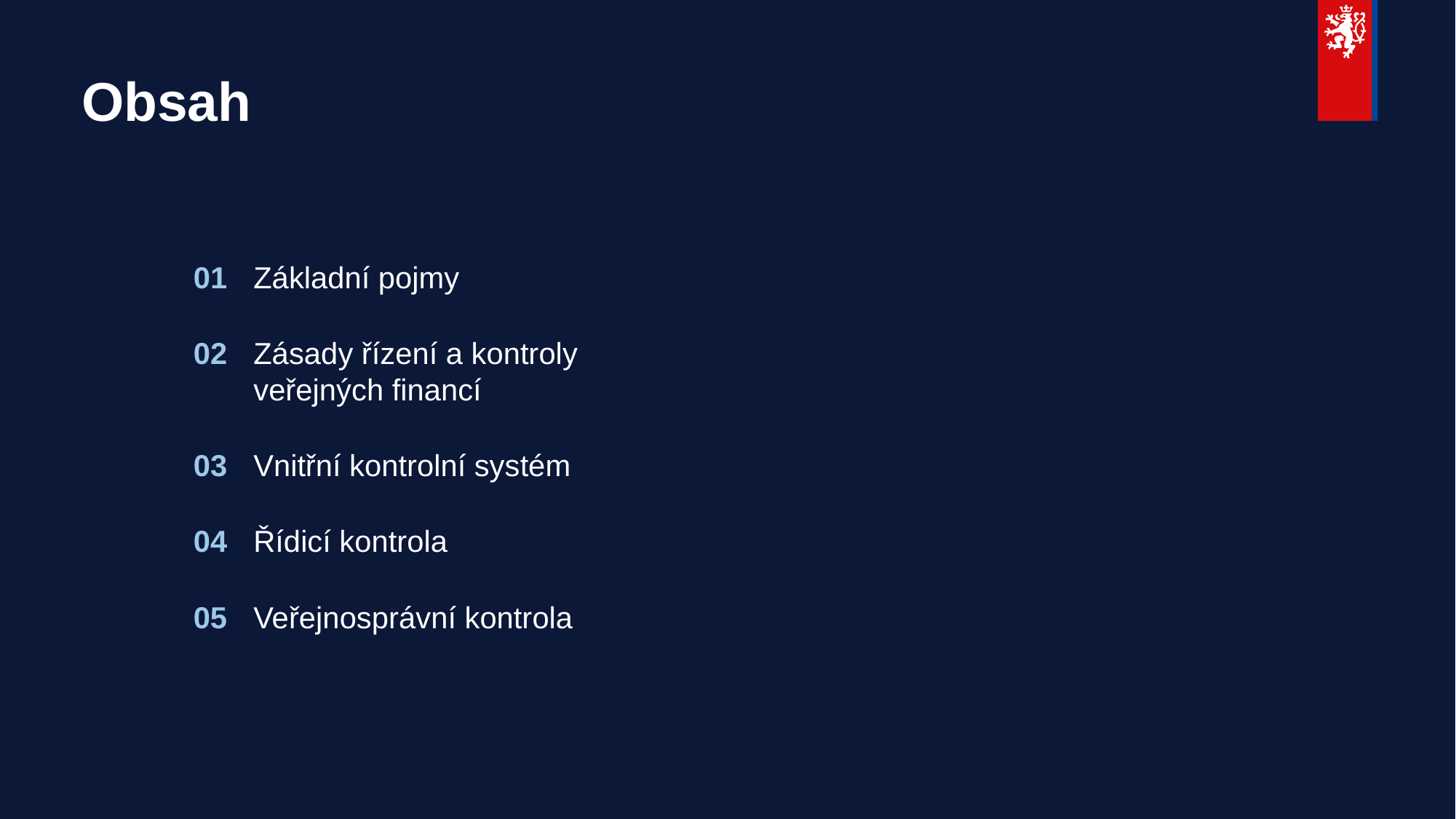

# Obsah
01	Základní pojmy
02	Zásady řízení a kontroly veřejných financí
03	Vnitřní kontrolní systém
04	Řídicí kontrola
05	Veřejnosprávní kontrola